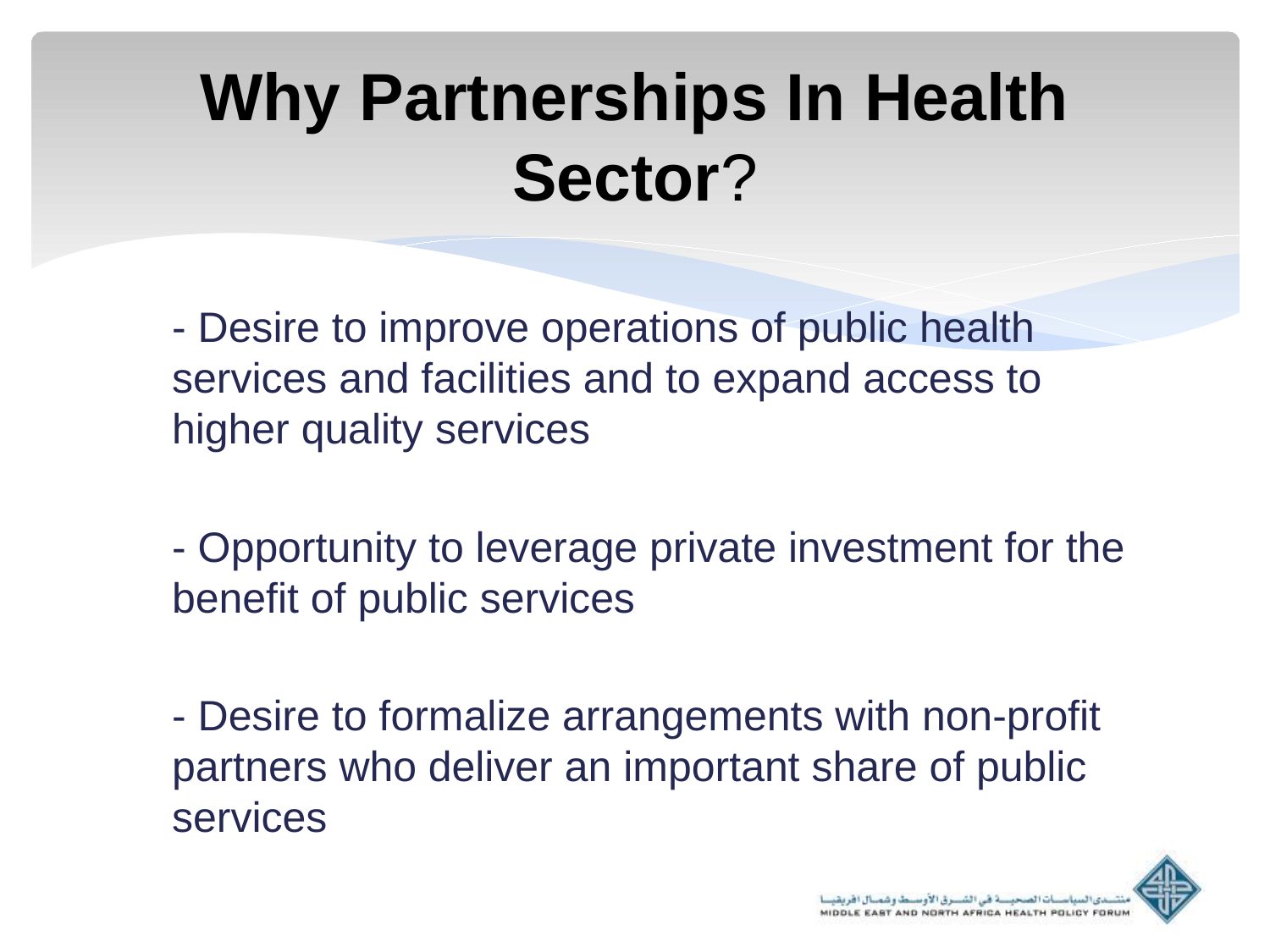

# Why Partnerships In Health Sector?
- Desire to improve operations of public health services and facilities and to expand access to higher quality services

- Opportunity to leverage private investment for the benefit of public services

- Desire to formalize arrangements with non-profit partners who deliver an important share of public services